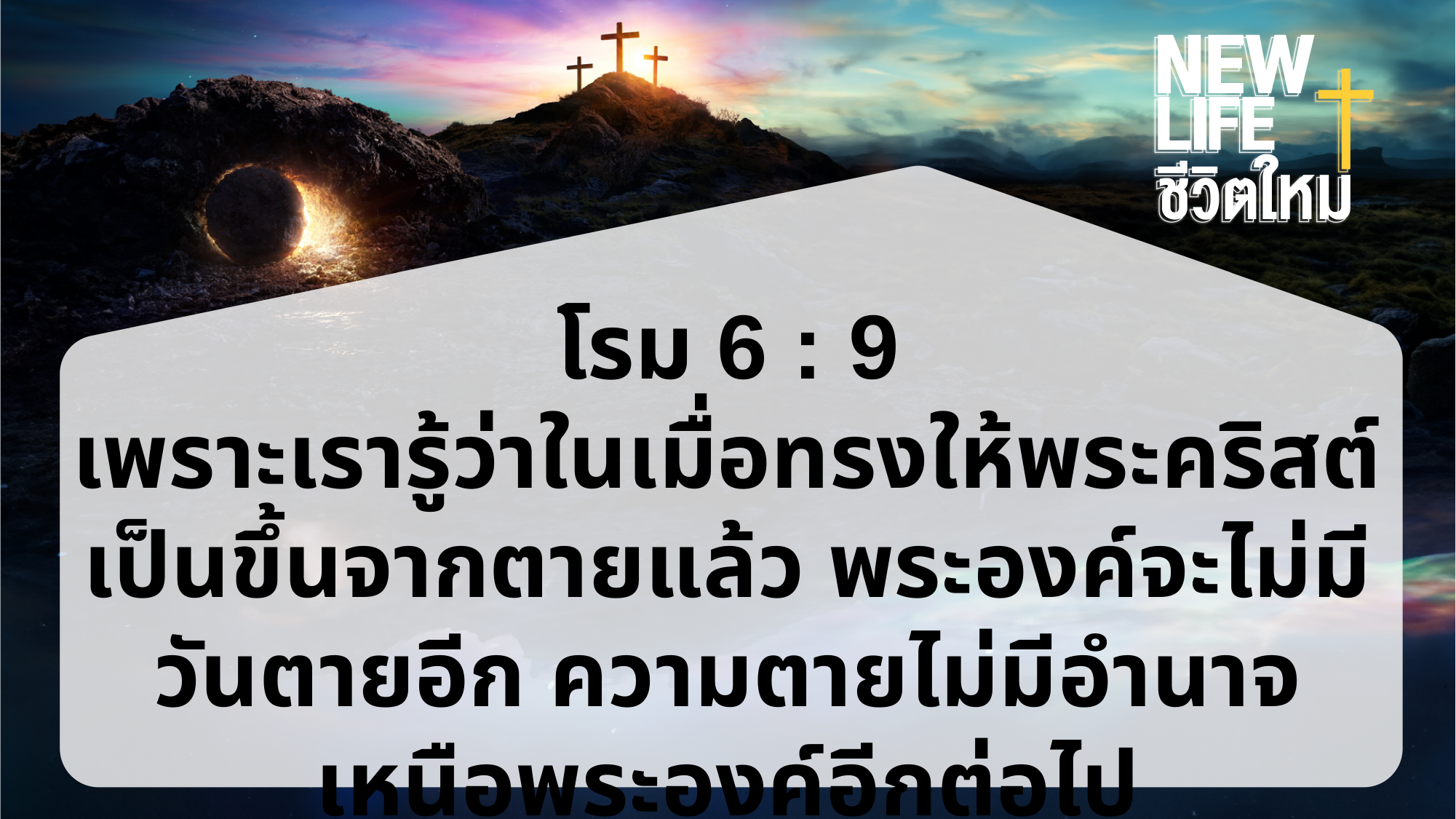

โรม 6 : 9
เพราะเรารู้ว่าในเมื่อทรงให้พระคริสต์เป็นขึ้นจากตายแล้ว พระองค์จะไม่มีวันตายอีก ความตายไม่มีอำนาจเหนือพระองค์อีกต่อไป